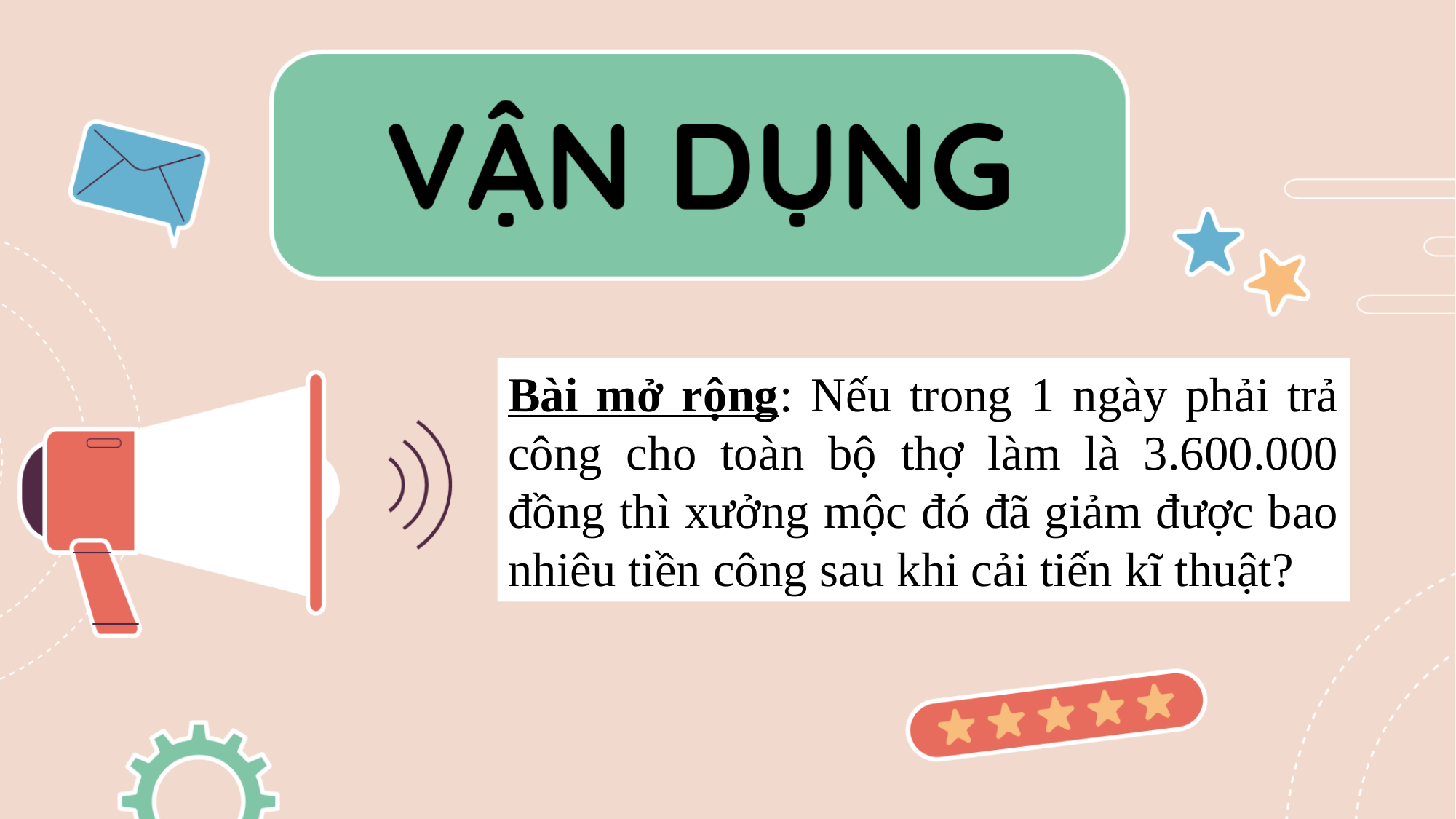

Bài mở rộng: Nếu trong 1 ngày phải trả công cho toàn bộ thợ làm là 3.600.000 đồng thì xưởng mộc đó đã giảm được bao nhiêu tiền công sau khi cải tiến kĩ thuật?